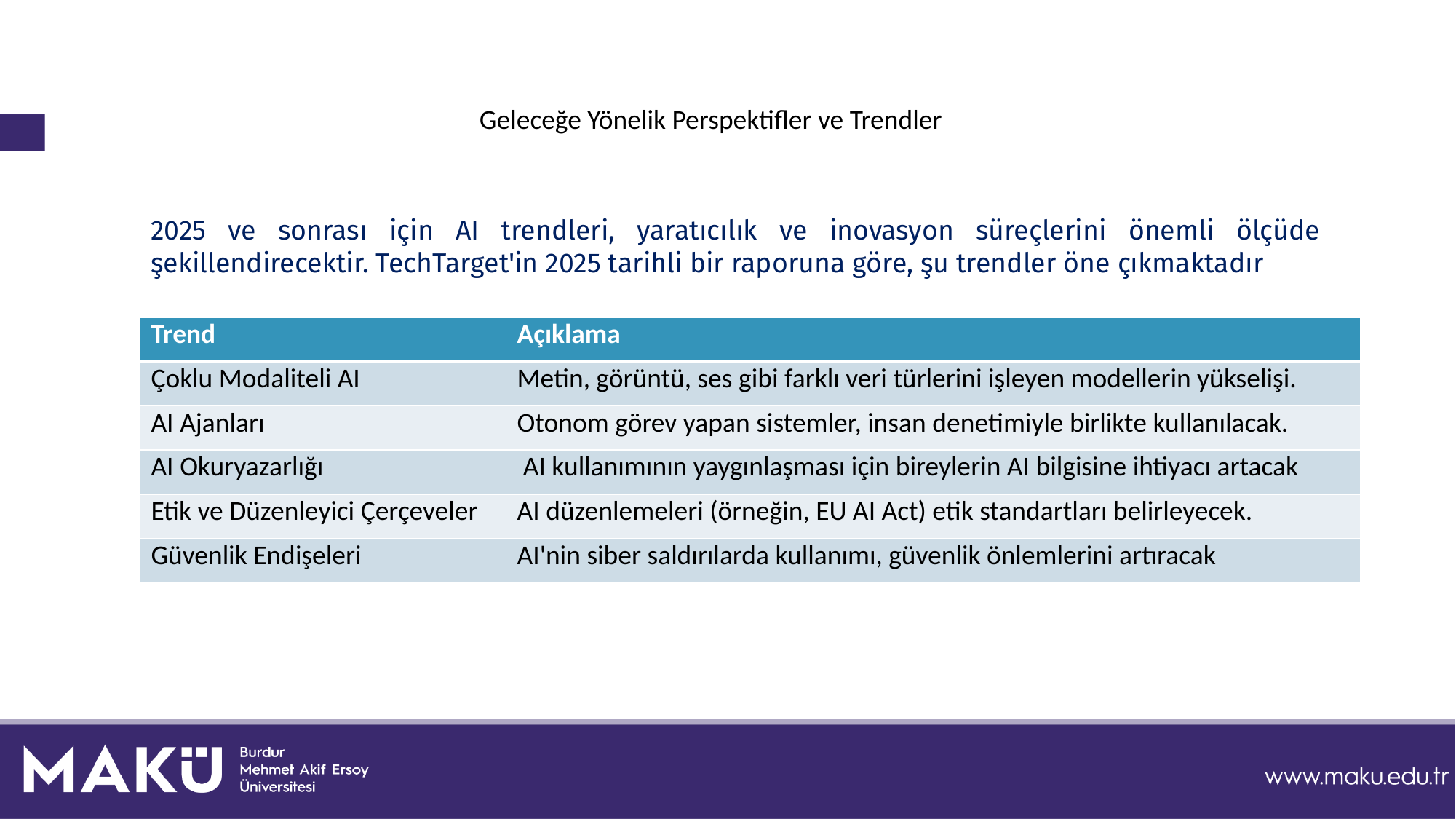

Geleceğe Yönelik Perspektifler ve Trendler

2025 ve sonrası için AI trendleri, yaratıcılık ve inovasyon süreçlerini önemli ölçüde şekillendirecektir. TechTarget'in 2025 tarihli bir raporuna göre, şu trendler öne çıkmaktadır

| Trend | Açıklama |
| --- | --- |
| Çoklu Modaliteli AI | Metin, görüntü, ses gibi farklı veri türlerini işleyen modellerin yükselişi. |
| AI Ajanları | Otonom görev yapan sistemler, insan denetimiyle birlikte kullanılacak. |
| AI Okuryazarlığı | AI kullanımının yaygınlaşması için bireylerin AI bilgisine ihtiyacı artacak |
| Etik ve Düzenleyici Çerçeveler | AI düzenlemeleri (örneğin, EU AI Act) etik standartları belirleyecek. |
| Güvenlik Endişeleri | AI'nin siber saldırılarda kullanımı, güvenlik önlemlerini artıracak |